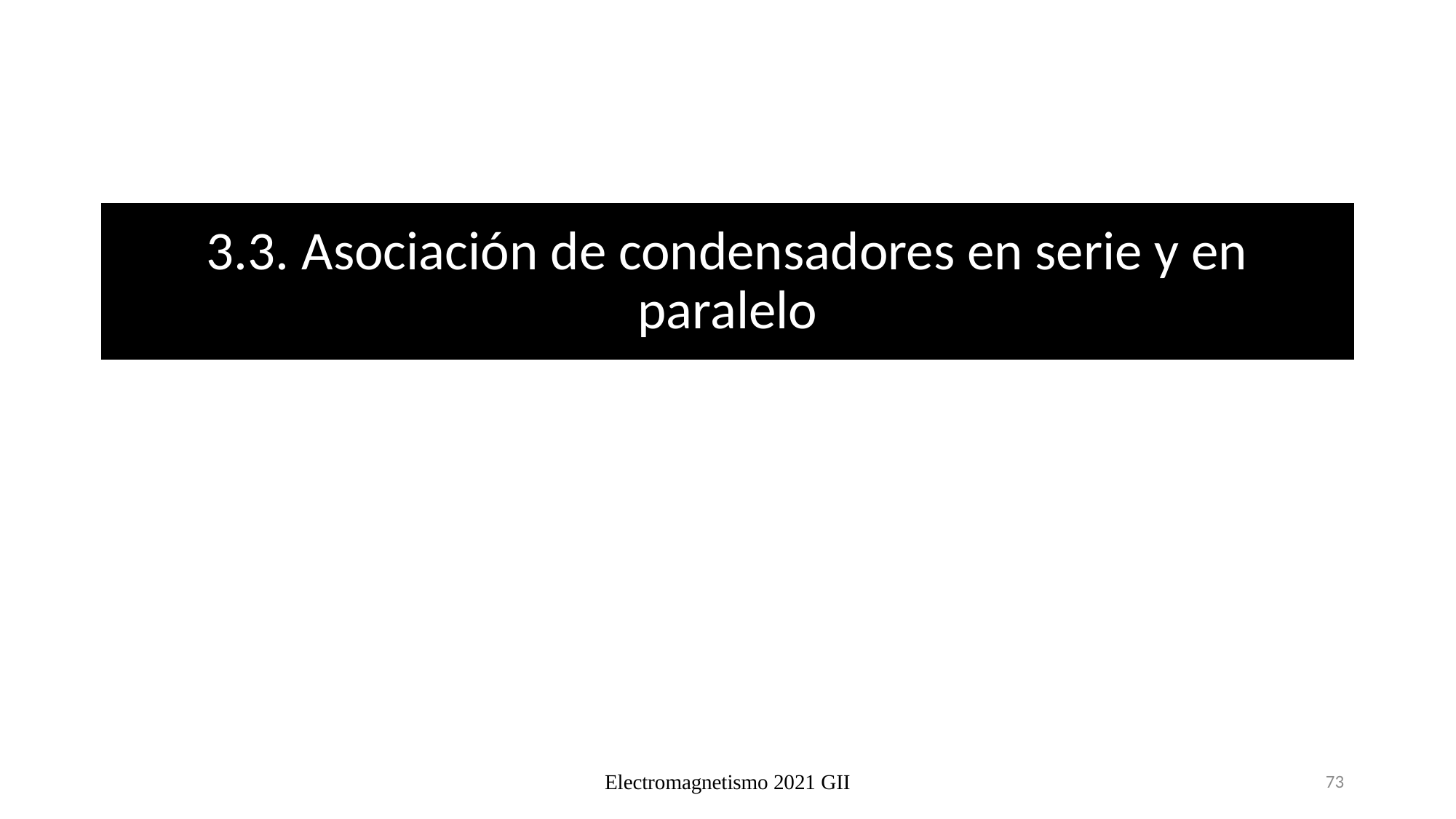

# 3.3. Asociación de condensadores en serie y en paralelo
Electromagnetismo 2021 GII
73